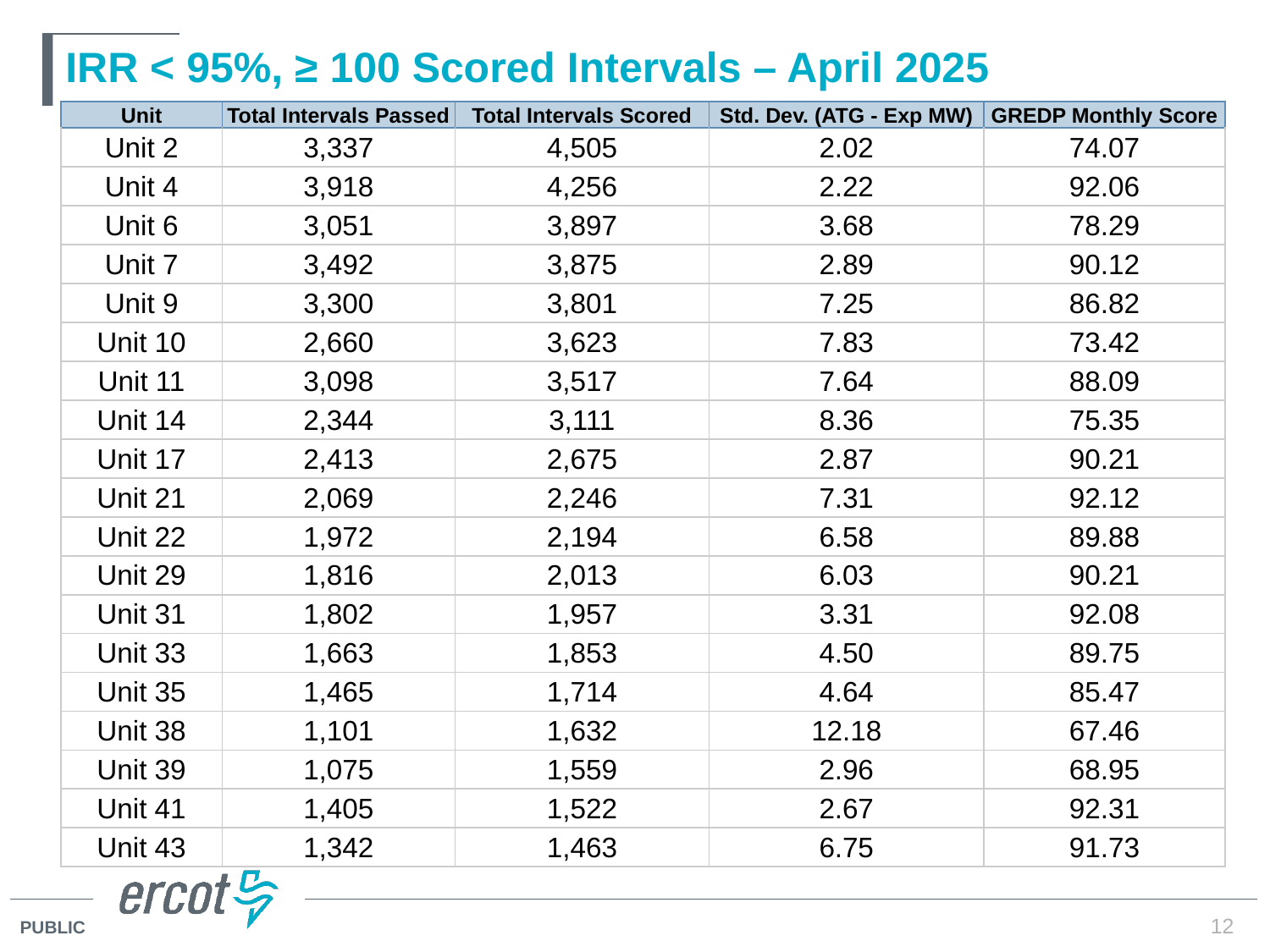

# IRR < 95%, ≥ 100 Scored Intervals – April 2025
| Unit | Total Intervals Passed | Total Intervals Scored | Std. Dev. (ATG - Exp MW) | GREDP Monthly Score |
| --- | --- | --- | --- | --- |
| Unit 2 | 3,337 | 4,505 | 2.02 | 74.07 |
| Unit 4 | 3,918 | 4,256 | 2.22 | 92.06 |
| Unit 6 | 3,051 | 3,897 | 3.68 | 78.29 |
| Unit 7 | 3,492 | 3,875 | 2.89 | 90.12 |
| Unit 9 | 3,300 | 3,801 | 7.25 | 86.82 |
| Unit 10 | 2,660 | 3,623 | 7.83 | 73.42 |
| Unit 11 | 3,098 | 3,517 | 7.64 | 88.09 |
| Unit 14 | 2,344 | 3,111 | 8.36 | 75.35 |
| Unit 17 | 2,413 | 2,675 | 2.87 | 90.21 |
| Unit 21 | 2,069 | 2,246 | 7.31 | 92.12 |
| Unit 22 | 1,972 | 2,194 | 6.58 | 89.88 |
| Unit 29 | 1,816 | 2,013 | 6.03 | 90.21 |
| Unit 31 | 1,802 | 1,957 | 3.31 | 92.08 |
| Unit 33 | 1,663 | 1,853 | 4.50 | 89.75 |
| Unit 35 | 1,465 | 1,714 | 4.64 | 85.47 |
| Unit 38 | 1,101 | 1,632 | 12.18 | 67.46 |
| Unit 39 | 1,075 | 1,559 | 2.96 | 68.95 |
| Unit 41 | 1,405 | 1,522 | 2.67 | 92.31 |
| Unit 43 | 1,342 | 1,463 | 6.75 | 91.73 |
12